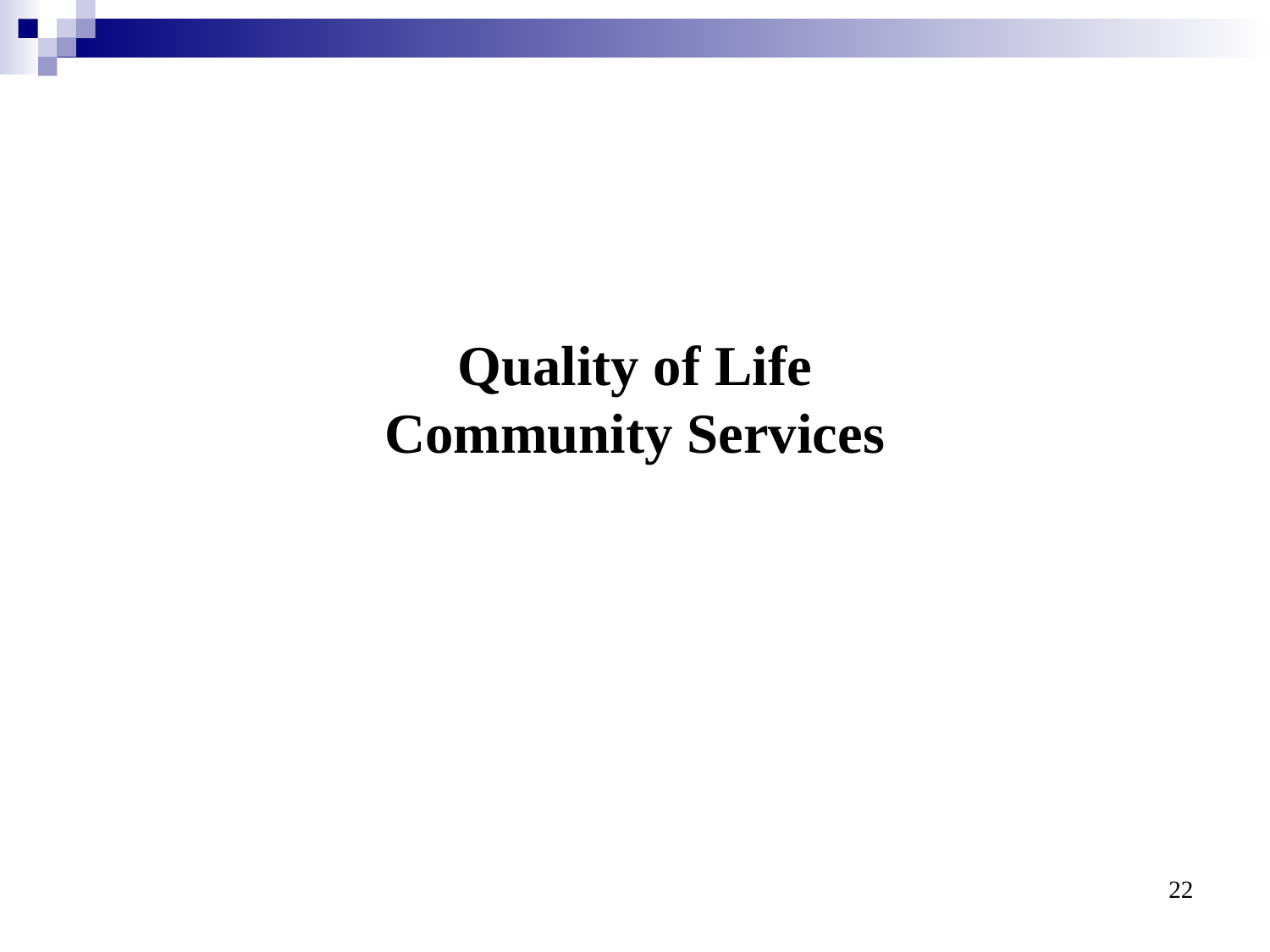

# Quality of Life Community Services
22